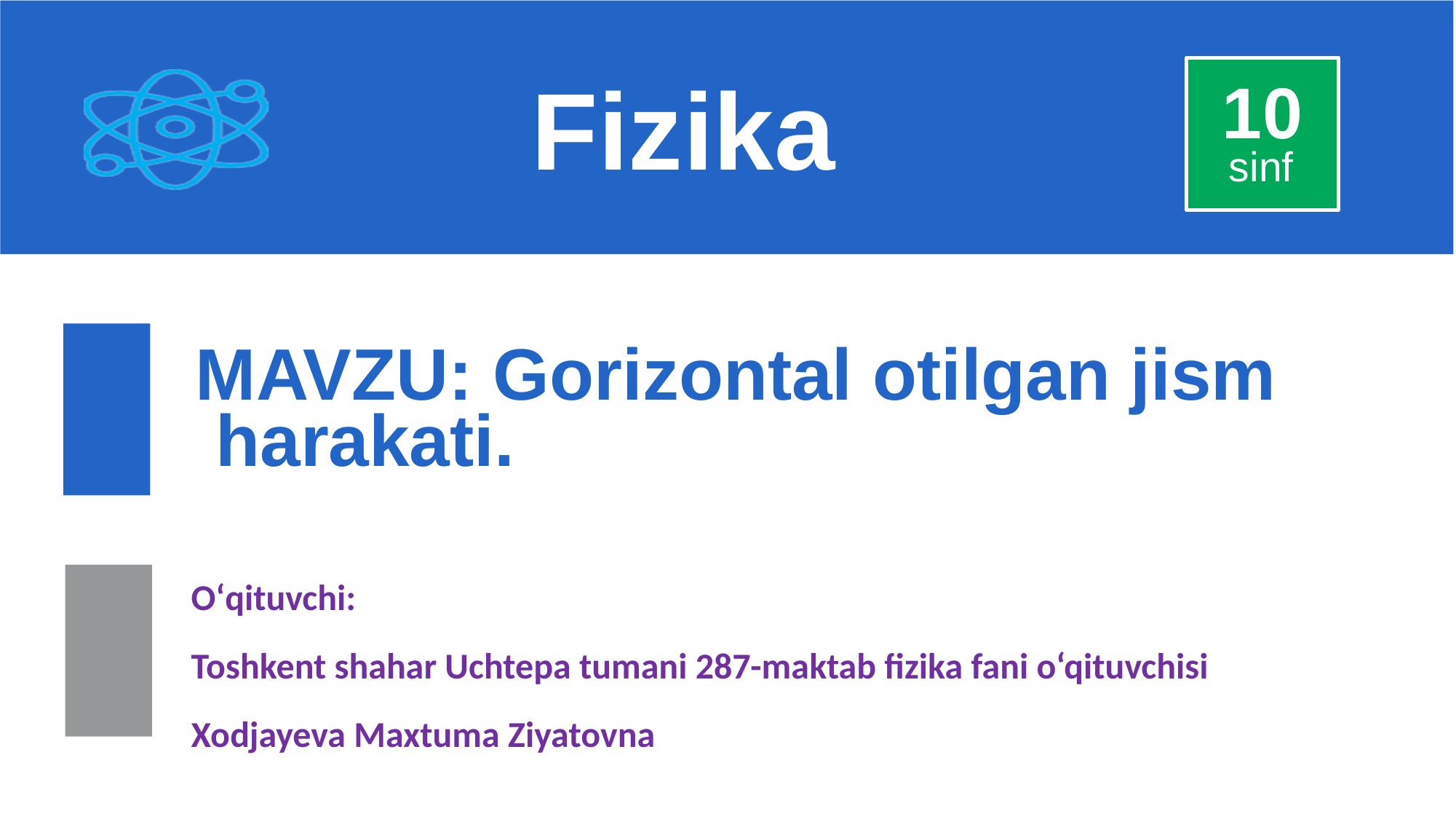

Fizika

10

sinf

MAVZU: Gorizontal otilgan jism
 harakati.

O‘qituvchi:
Toshkent shahar Uchtepa tumani 287-maktab fizika fani o‘qituvchisi
Xodjayeva Maxtuma Ziyatovna